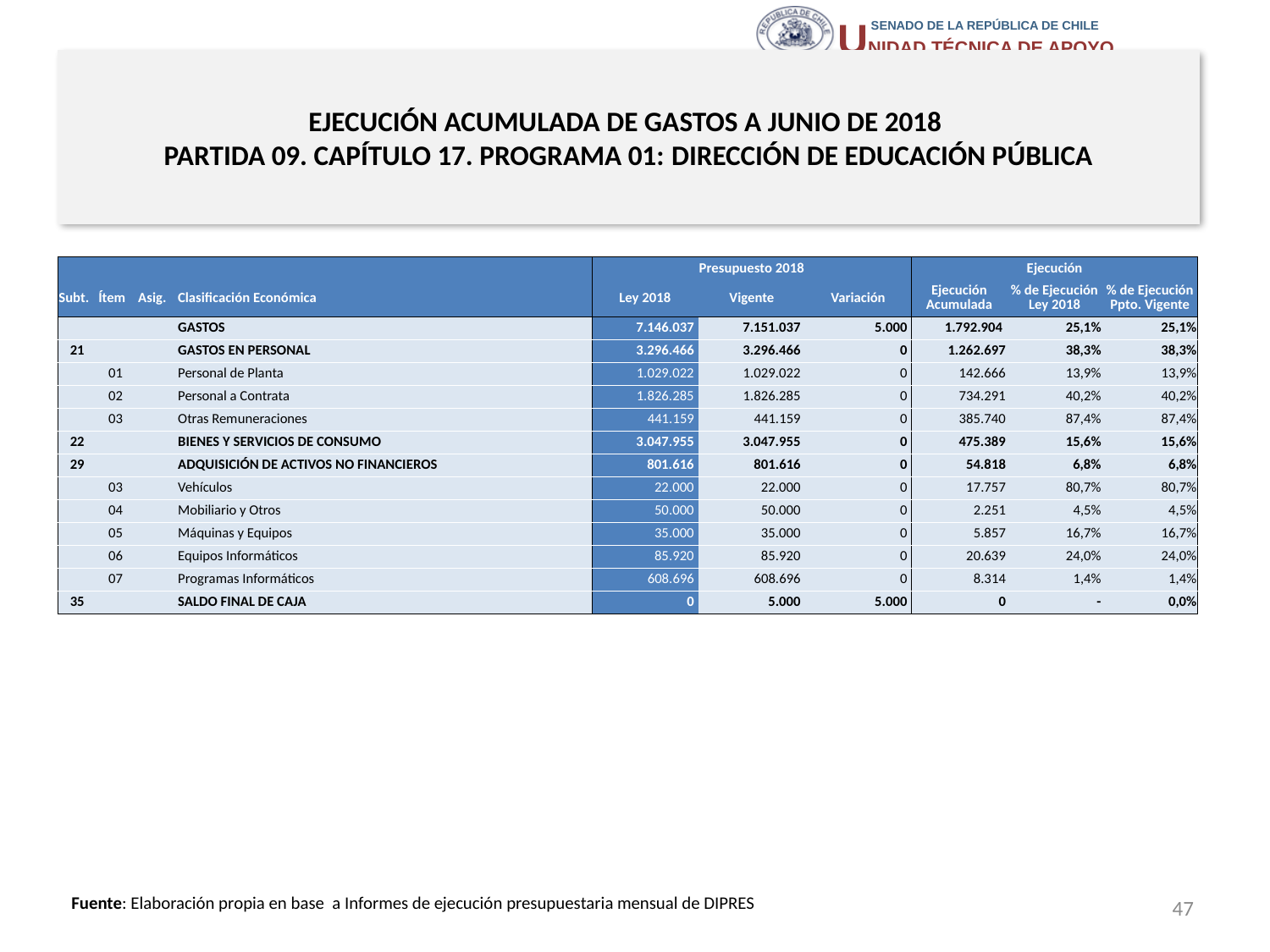

# EJECUCIÓN ACUMULADA DE GASTOS A JUNIO DE 2018 PARTIDA 09. CAPÍTULO 17. PROGRAMA 01: DIRECCIÓN DE EDUCACIÓN PÚBLICA
en miles de pesos 2018
|  |  |  |  | Presupuesto 2018 |  |  | Ejecución |  |  |
| --- | --- | --- | --- | --- | --- | --- | --- | --- | --- |
| Subt. | Ítem | Asig. | Clasificación Económica | Ley 2018 | Vigente | Variación | Ejecución Acumulada | % de Ejecución Ley 2018 | % de Ejecución Ppto. Vigente |
|  |  |  | GASTOS | 7.146.037 | 7.151.037 | 5.000 | 1.792.904 | 25,1% | 25,1% |
| 21 |  |  | GASTOS EN PERSONAL | 3.296.466 | 3.296.466 | 0 | 1.262.697 | 38,3% | 38,3% |
|  | 01 |  | Personal de Planta | 1.029.022 | 1.029.022 | 0 | 142.666 | 13,9% | 13,9% |
|  | 02 |  | Personal a Contrata | 1.826.285 | 1.826.285 | 0 | 734.291 | 40,2% | 40,2% |
|  | 03 |  | Otras Remuneraciones | 441.159 | 441.159 | 0 | 385.740 | 87,4% | 87,4% |
| 22 |  |  | BIENES Y SERVICIOS DE CONSUMO | 3.047.955 | 3.047.955 | 0 | 475.389 | 15,6% | 15,6% |
| 29 |  |  | ADQUISICIÓN DE ACTIVOS NO FINANCIEROS | 801.616 | 801.616 | 0 | 54.818 | 6,8% | 6,8% |
|  | 03 |  | Vehículos | 22.000 | 22.000 | 0 | 17.757 | 80,7% | 80,7% |
|  | 04 |  | Mobiliario y Otros | 50.000 | 50.000 | 0 | 2.251 | 4,5% | 4,5% |
|  | 05 |  | Máquinas y Equipos | 35.000 | 35.000 | 0 | 5.857 | 16,7% | 16,7% |
|  | 06 |  | Equipos Informáticos | 85.920 | 85.920 | 0 | 20.639 | 24,0% | 24,0% |
|  | 07 |  | Programas Informáticos | 608.696 | 608.696 | 0 | 8.314 | 1,4% | 1,4% |
| 35 |  |  | SALDO FINAL DE CAJA | 0 | 5.000 | 5.000 | 0 | - | 0,0% |
47